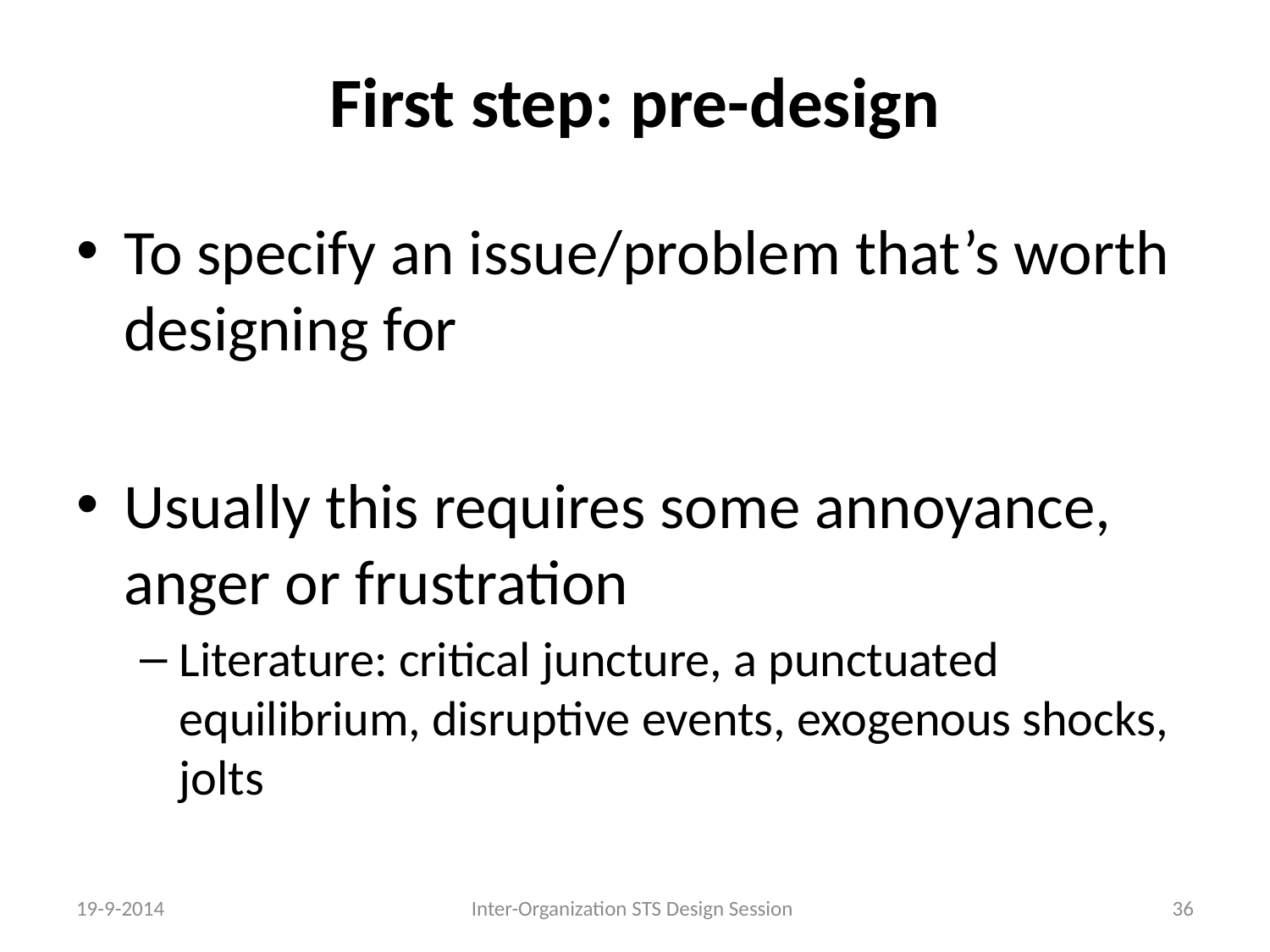

# First step: pre-design

To specify an issue/problem that’s worth designing for

Usually this requires some annoyance, anger or frustration
Literature: critical juncture, a punctuated equilibrium, disruptive events, exogenous shocks, jolts

19-9-2014
Inter-Organization STS Design Session
36